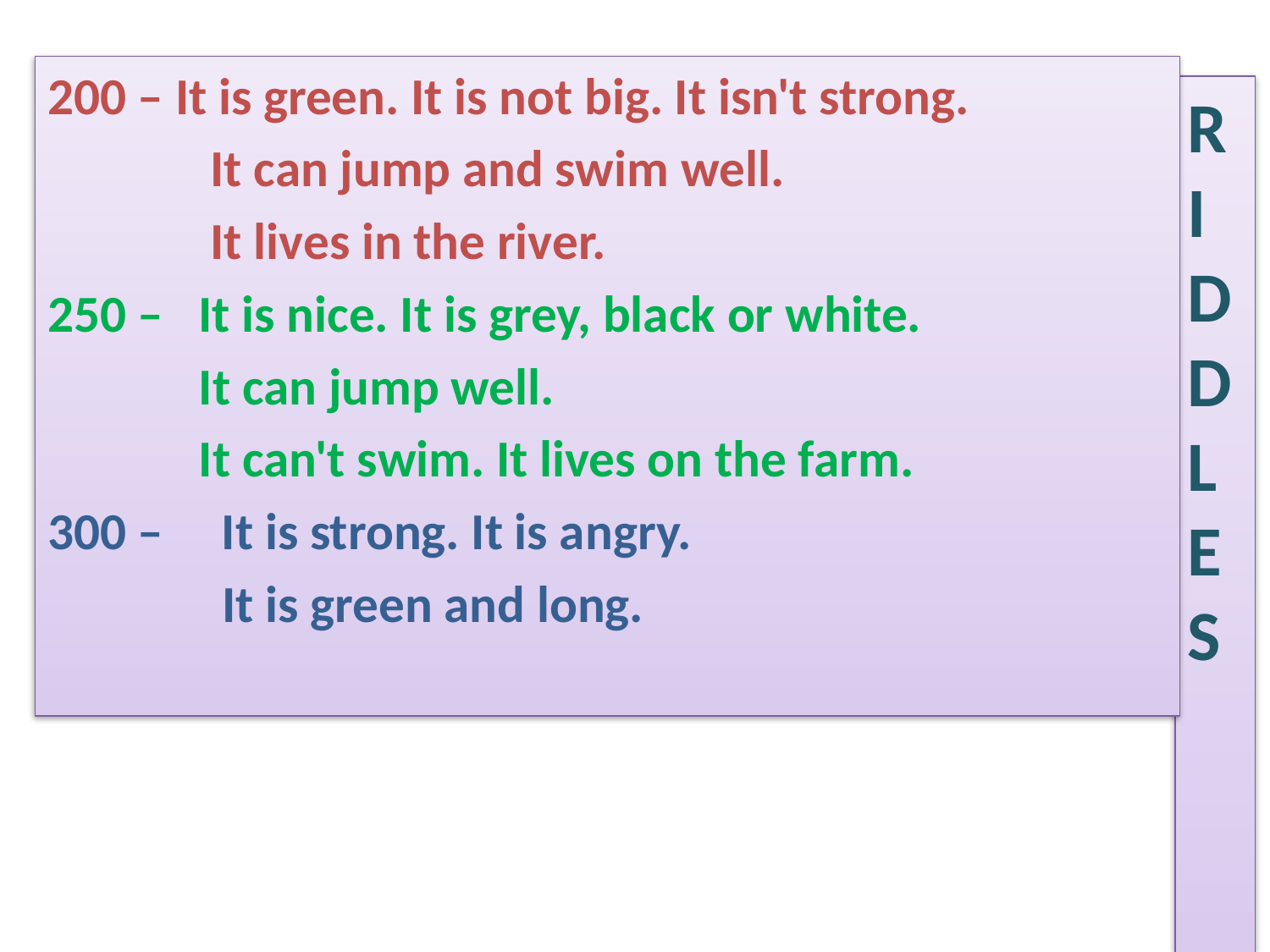

200 – It is green. It is not big. It isn't strong.
              It can jump and swim well.
              It lives in the river.
250 –   It is nice. It is grey, black or white.
             It can jump well.
             It can't swim. It lives on the farm.
300 –     It is strong. It is angry.
               It is green and long.

# RIDDLES